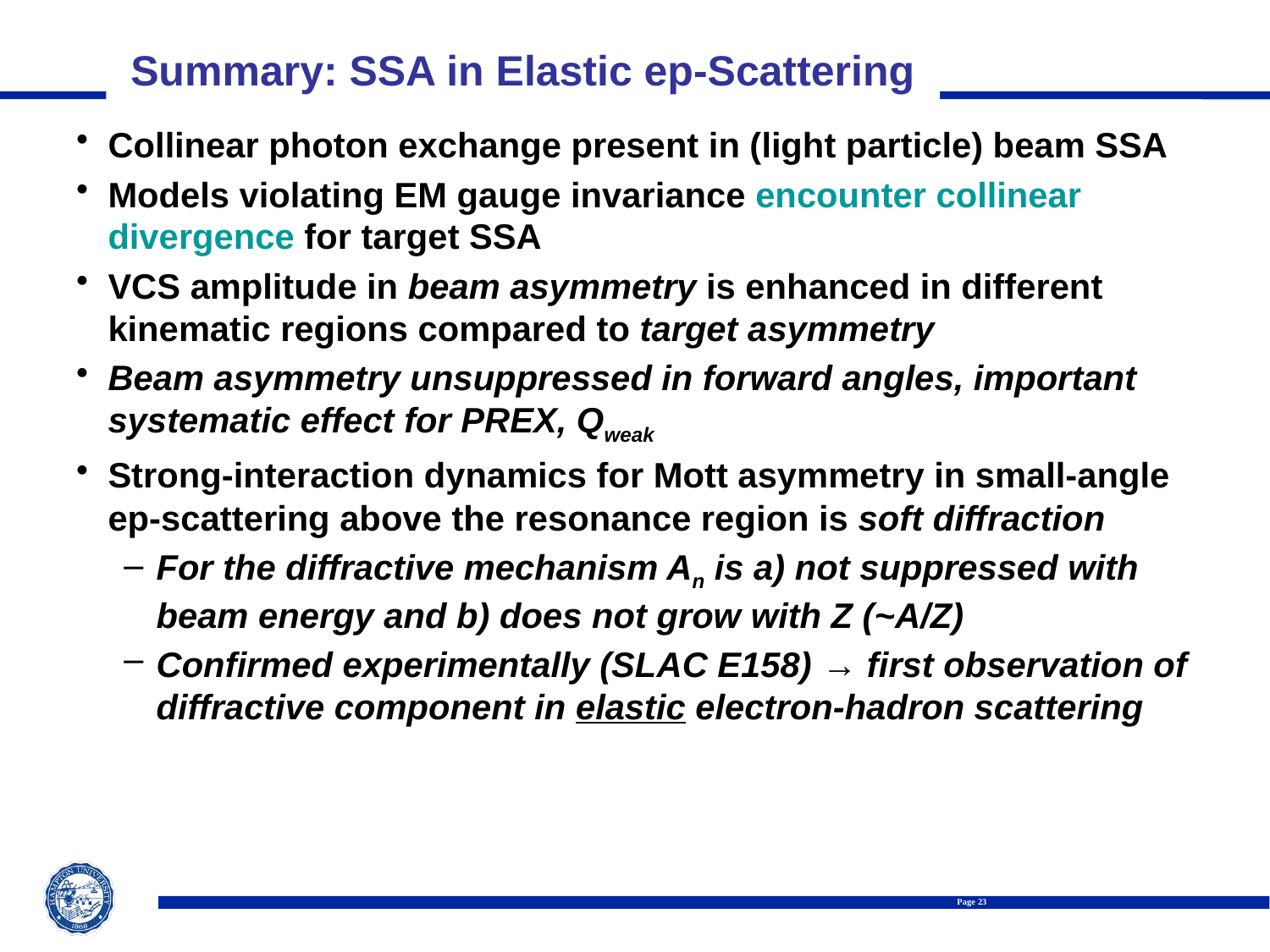

# Summary: SSA in Elastic ep-Scattering
Collinear photon exchange present in (light particle) beam SSA
Models violating EM gauge invariance encounter collinear divergence for target SSA
VCS amplitude in beam asymmetry is enhanced in different kinematic regions compared to target asymmetry
Beam asymmetry unsuppressed in forward angles, important systematic effect for PREX, Qweak
Strong-interaction dynamics for Mott asymmetry in small-angle ep-scattering above the resonance region is soft diffraction
For the diffractive mechanism An is a) not suppressed with beam energy and b) does not grow with Z (~A/Z)
Confirmed experimentally (SLAC E158) → first observation of diffractive component in elastic electron-hadron scattering